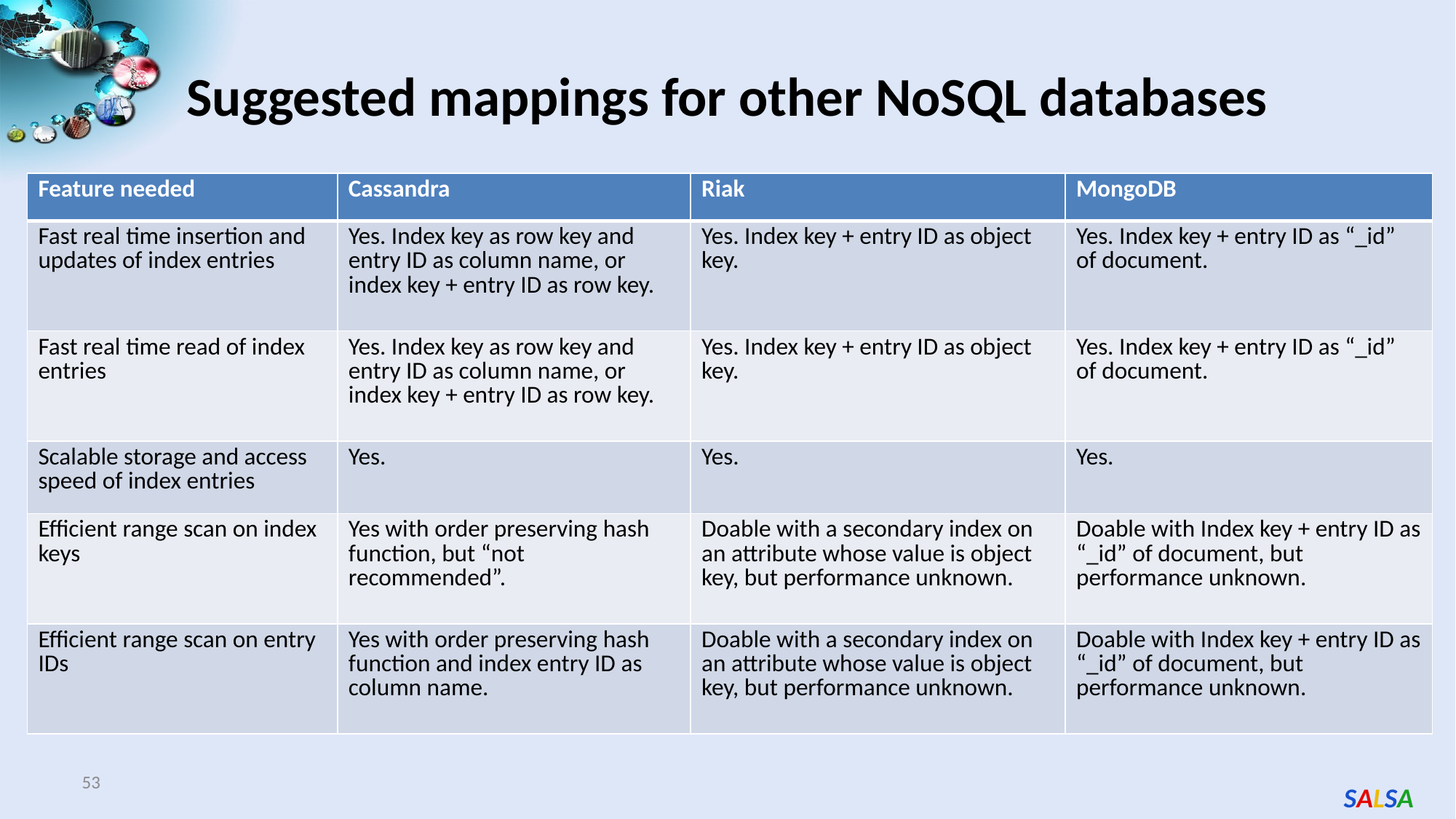

# Suggested mappings for other NoSQL databases
| Feature needed | Cassandra | Riak | MongoDB |
| --- | --- | --- | --- |
| Fast real time insertion and updates of index entries | Yes. Index key as row key and entry ID as column name, or index key + entry ID as row key. | Yes. Index key + entry ID as object key. | Yes. Index key + entry ID as “\_id” of document. |
| Fast real time read of index entries | Yes. Index key as row key and entry ID as column name, or index key + entry ID as row key. | Yes. Index key + entry ID as object key. | Yes. Index key + entry ID as “\_id” of document. |
| Scalable storage and access speed of index entries | Yes. | Yes. | Yes. |
| Efficient range scan on index keys | Yes with order preserving hash function, but “not recommended”. | Doable with a secondary index on an attribute whose value is object key, but performance unknown. | Doable with Index key + entry ID as “\_id” of document, but performance unknown. |
| Efficient range scan on entry IDs | Yes with order preserving hash function and index entry ID as column name. | Doable with a secondary index on an attribute whose value is object key, but performance unknown. | Doable with Index key + entry ID as “\_id” of document, but performance unknown. |
53